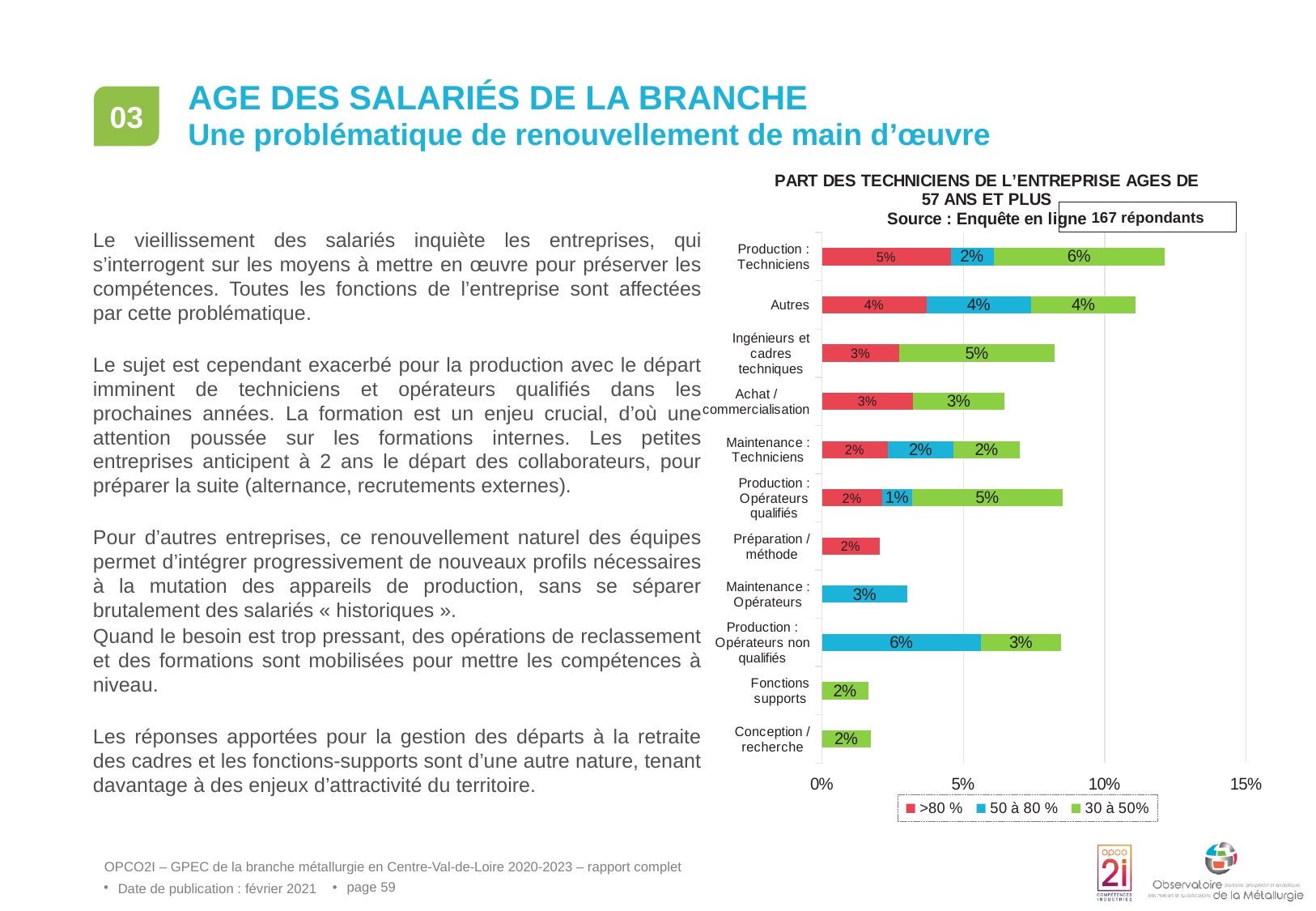

# Age des salariés de la branche
03
Une problématique de renouvellement de main d’œuvre

### Chart: PART DES TECHNICIENS DE L’ENTREPRISE AGES DE 57 ANS ET PLUS
Source : Enquête en ligne

| Category | >80 % | 50 à 80 % | 30 à 50% |
|---|---|---|---|
| Conception / recherche | 0.0 | 0.0 | 0.0172 |
| Fonctions supports | 0.0 | 0.0 | 0.0164 |
| Production : Opérateurs non qualifiés | 0.0 | 0.0563 | 0.0282 |
| Maintenance : Opérateurs | 0.0 | 0.0303 | 0.0 |
| Préparation / méthode | 0.0204 | 0.0 | 0.0 |
| Production : Opérateurs qualifiés | 0.0213 | 0.0106 | 0.0532 |
| Maintenance : Techniciens | 0.0233 | 0.0233 | 0.0233 |
| Achat / commercialisation | 0.0323 | 0.0 | 0.0323 |
| Ingénieurs et cadres techniques | 0.0274 | 0.0 | 0.0548 |
| Autres | 0.03700000000000001 | 0.03700000000000001 | 0.03700000000000001 |
| Production : Techniciens | 0.0455 | 0.0152 | 0.06059999999999999 |
167 répondants
Le vieillissement des salariés inquiète les entreprises, qui s’interrogent sur les moyens à mettre en œuvre pour préserver les compétences. Toutes les fonctions de l’entreprise sont affectées par cette problématique.

Le sujet est cependant exacerbé pour la production avec le départ imminent de techniciens et opérateurs qualifiés dans les prochaines années. La formation est un enjeu crucial, d’où une attention poussée sur les formations internes. Les petites entreprises anticipent à 2 ans le départ des collaborateurs, pour préparer la suite (alternance, recrutements externes).

Pour d’autres entreprises, ce renouvellement naturel des équipes permet d’intégrer progressivement de nouveaux profils nécessaires à la mutation des appareils de production, sans se séparer brutalement des salariés « historiques ».
Quand le besoin est trop pressant, des opérations de reclassement et des formations sont mobilisées pour mettre les compétences à niveau.

Les réponses apportées pour la gestion des départs à la retraite des cadres et les fonctions-supports sont d’une autre nature, tenant davantage à des enjeux d’attractivité du territoire.